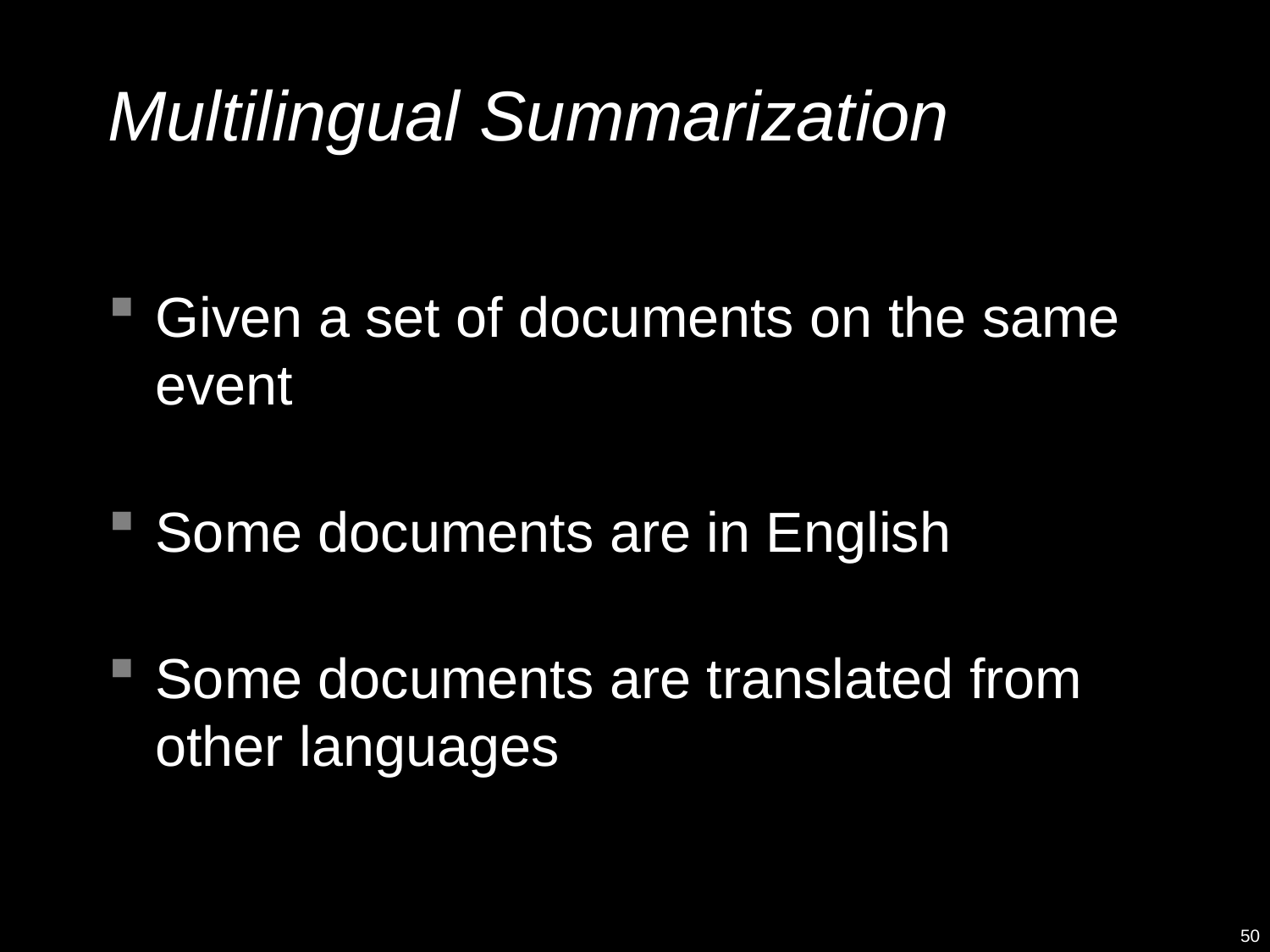

# Multilingual Summarization
Given a set of documents on the same event
Some documents are in English
Some documents are translated from other languages